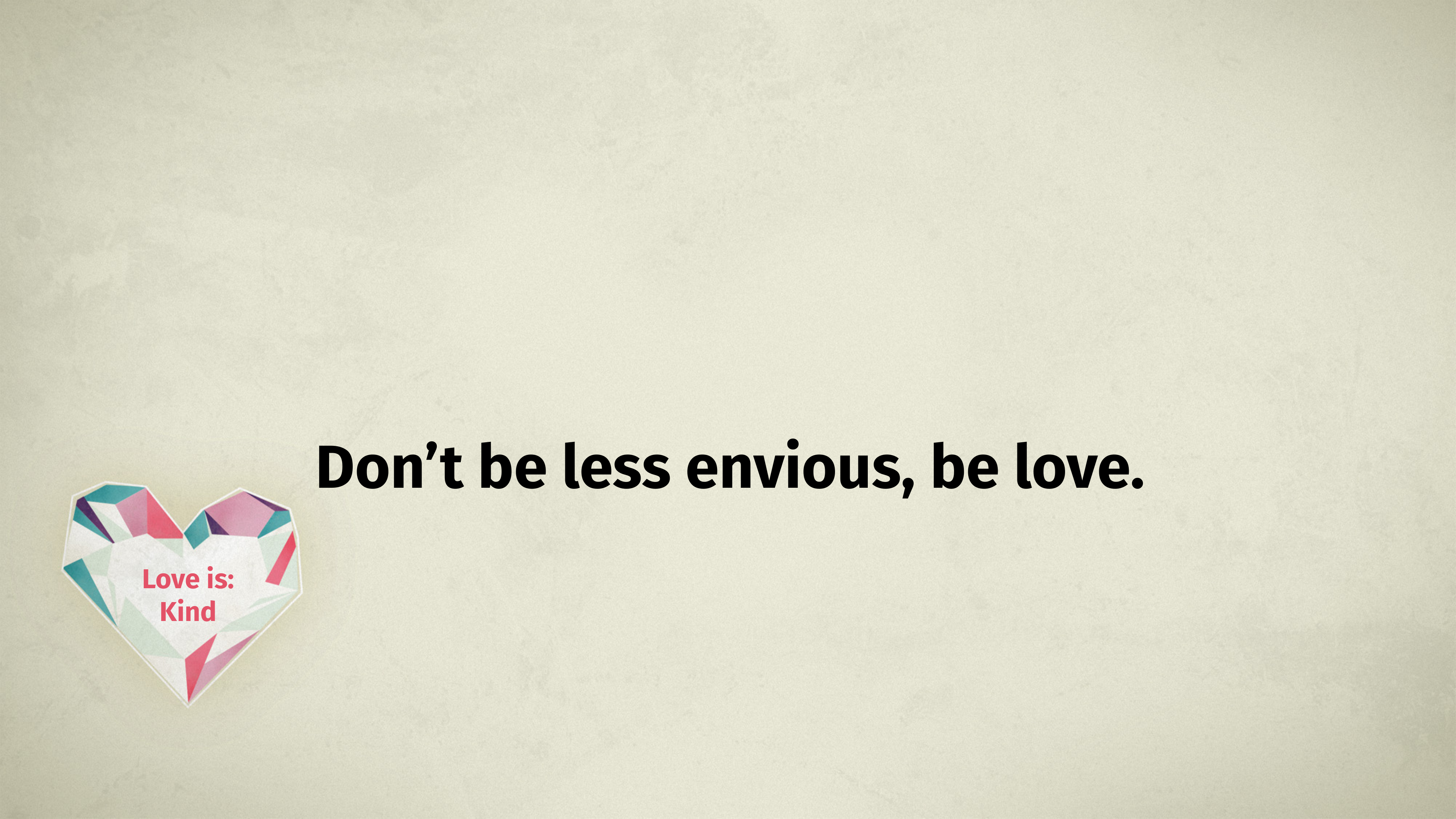

Don’t be less envious, be love.
# Love is: Kind